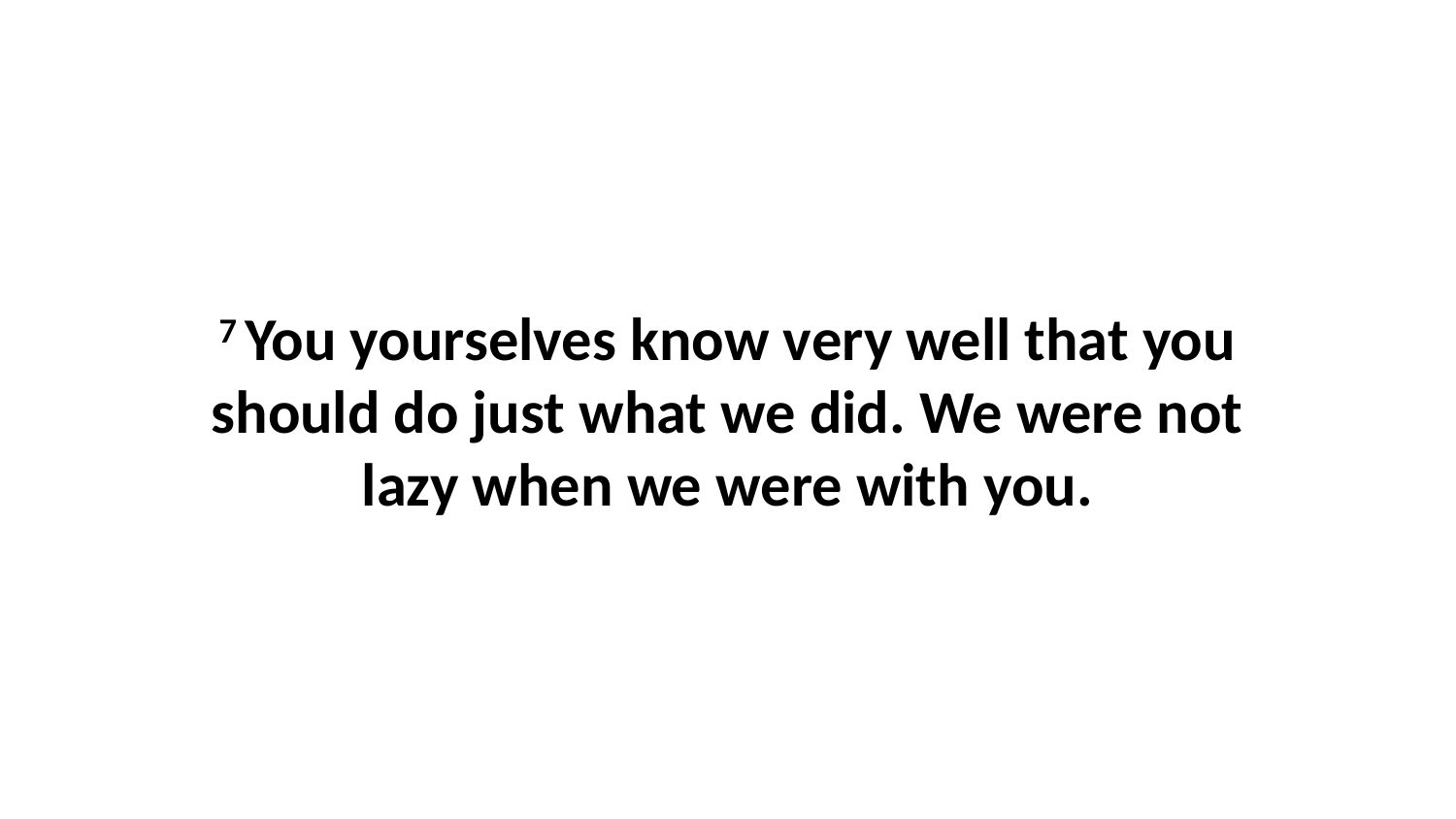

7 You yourselves know very well that you should do just what we did. We were not lazy when we were with you.